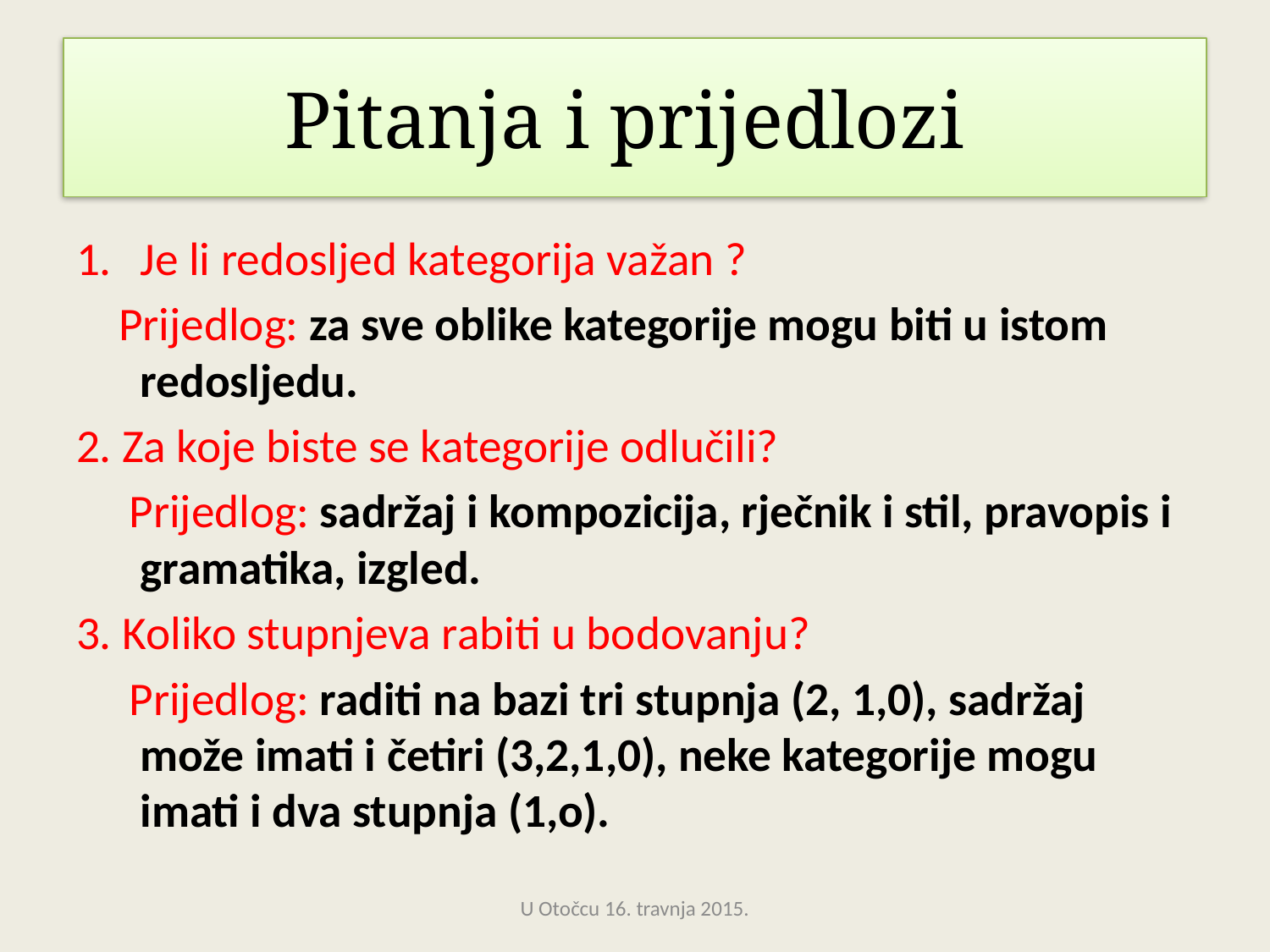

# Pitanja i prijedlozi
Je li redosljed kategorija važan ?
    Prijedlog: za sve oblike kategorije mogu biti u istom redosljedu.
2. Za koje biste se kategorije odlučili?
     Prijedlog: sadržaj i kompozicija, rječnik i stil, pravopis i gramatika, izgled.
3. Koliko stupnjeva rabiti u bodovanju?
     Prijedlog: raditi na bazi tri stupnja (2, 1,0), sadržaj može imati i četiri (3,2,1,0), neke kategorije mogu imati i dva stupnja (1,o).

U Otočcu 16. travnja 2015.